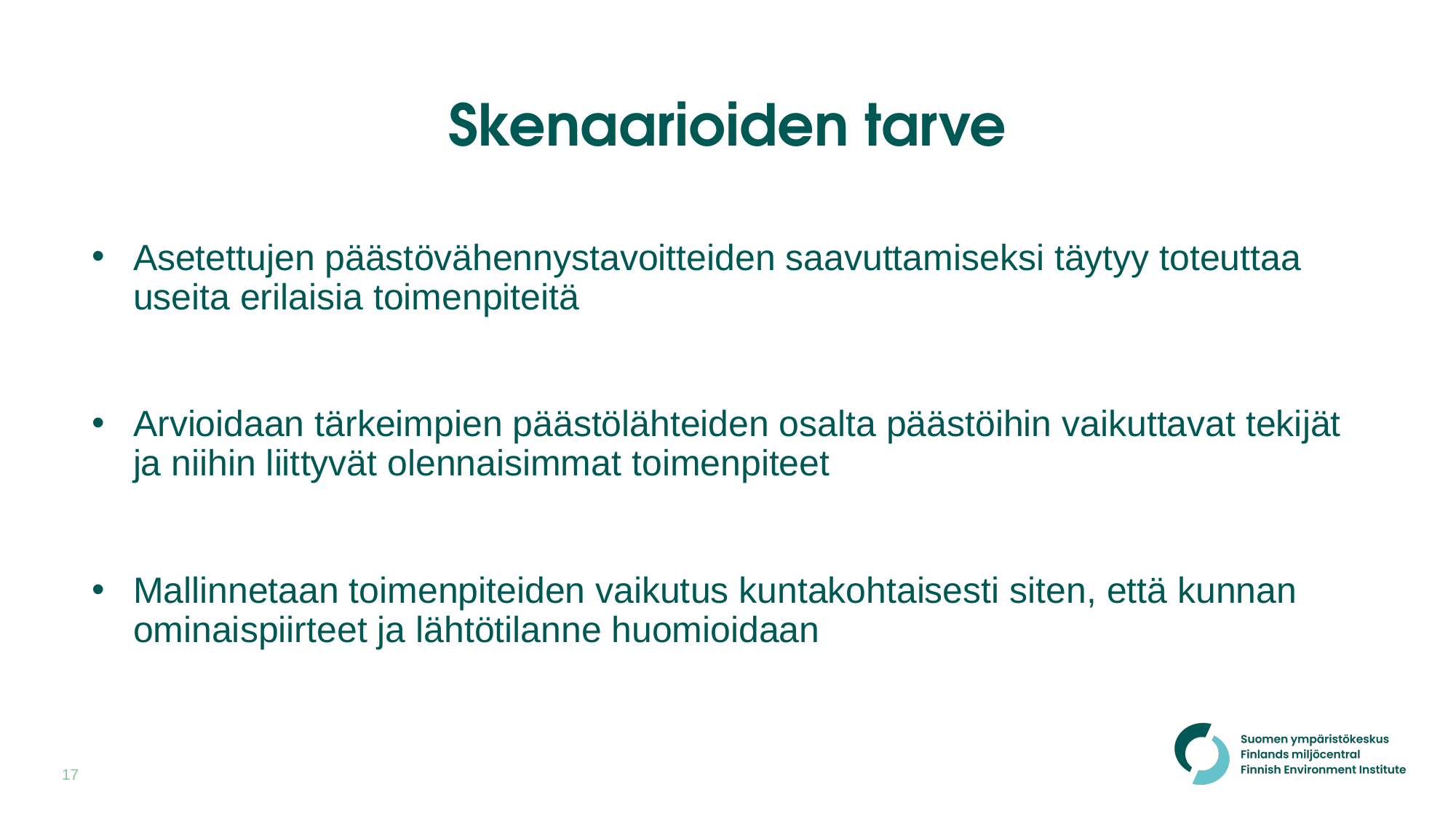

# Skenaarioiden tarve
Asetettujen päästövähennystavoitteiden saavuttamiseksi täytyy toteuttaa useita erilaisia toimenpiteitä

Arvioidaan tärkeimpien päästölähteiden osalta päästöihin vaikuttavat tekijät ja niihin liittyvät olennaisimmat toimenpiteet

Mallinnetaan toimenpiteiden vaikutus kuntakohtaisesti siten, että kunnan ominaispiirteet ja lähtötilanne huomioidaan